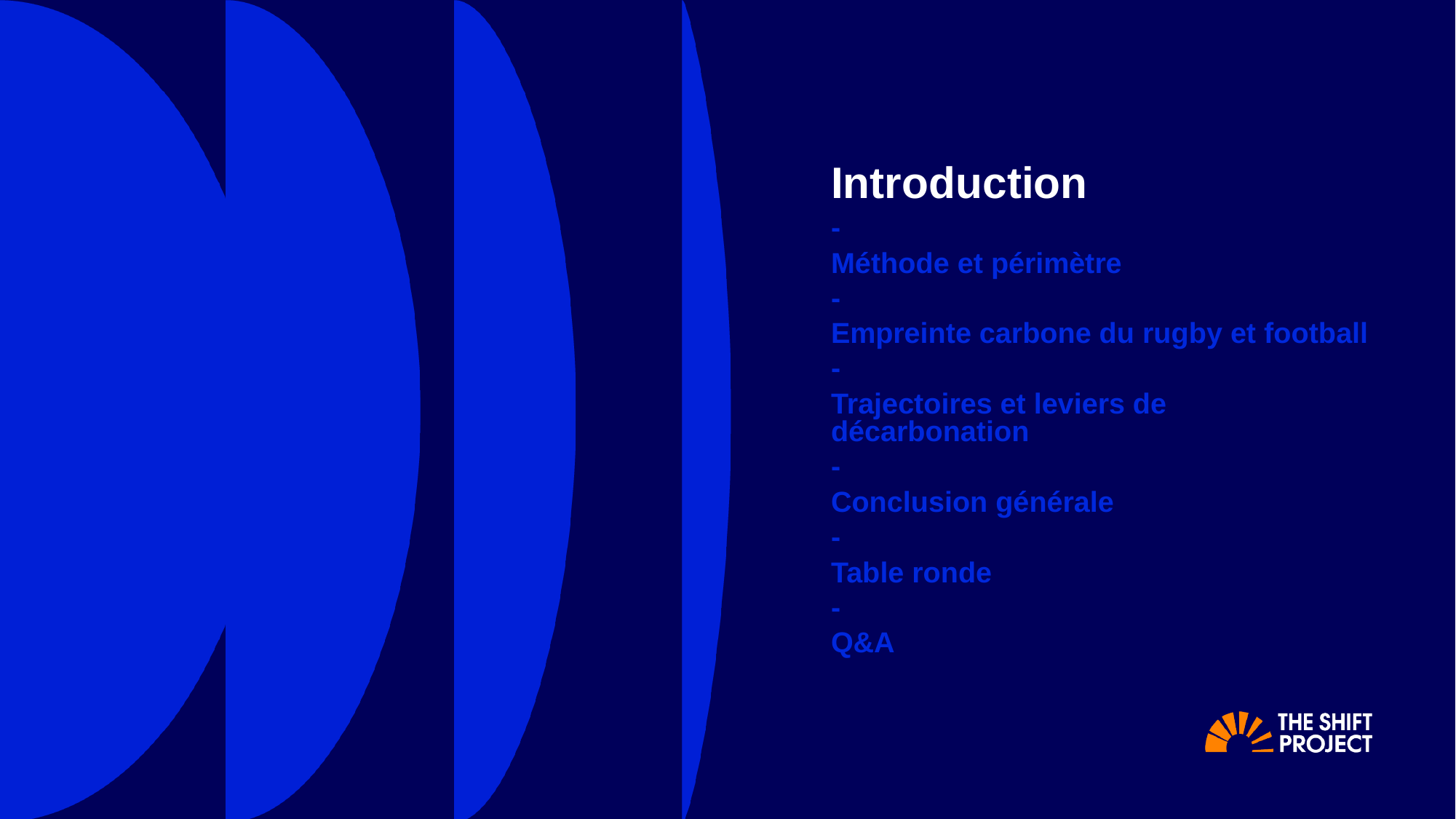

Introduction
-
Méthode et périmètre
-
Empreinte carbone du rugby et football
-
Trajectoires et leviers de décarbonation
-
Conclusion générale
-
Table ronde
-
Q&A